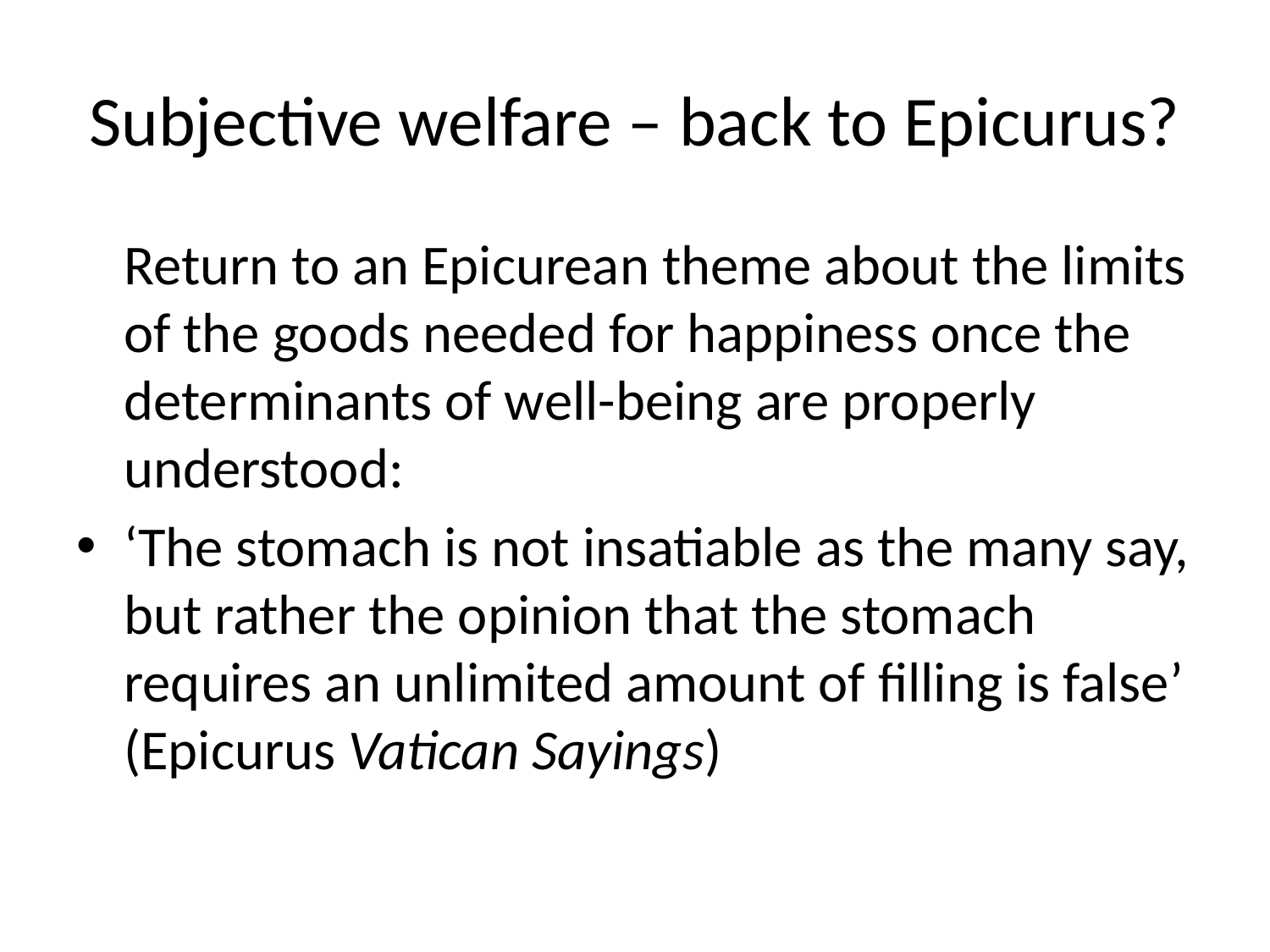

# Subjective welfare – back to Epicurus?
	Return to an Epicurean theme about the limits of the goods needed for happiness once the determinants of well-being are properly understood:
‘The stomach is not insatiable as the many say, but rather the opinion that the stomach requires an unlimited amount of filling is false’ (Epicurus Vatican Sayings)